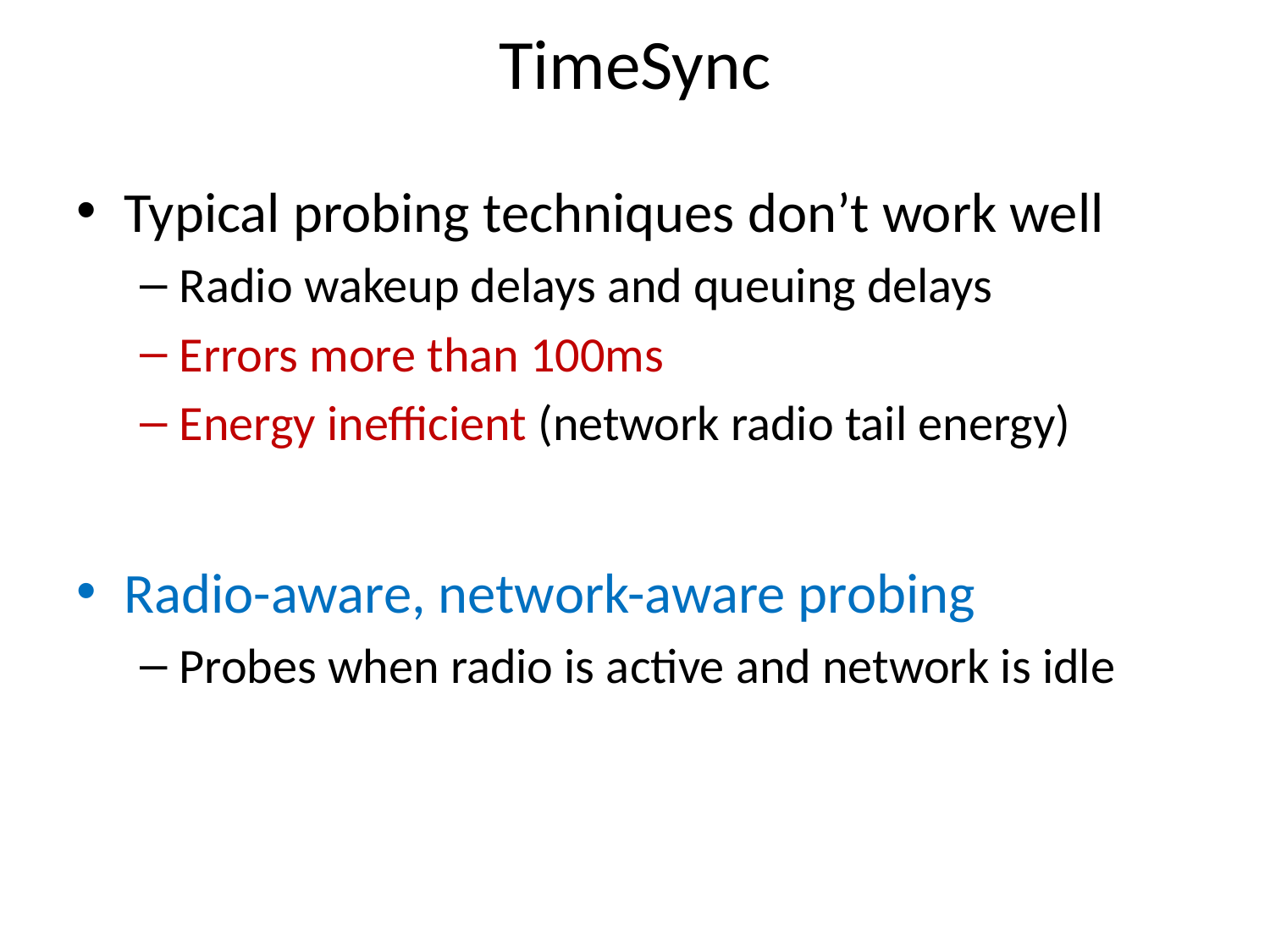

# TimeSync
Typical probing techniques don’t work well
Radio wakeup delays and queuing delays
Errors more than 100ms
Energy inefficient (network radio tail energy)

Radio-aware, network-aware probing
Probes when radio is active and network is idle